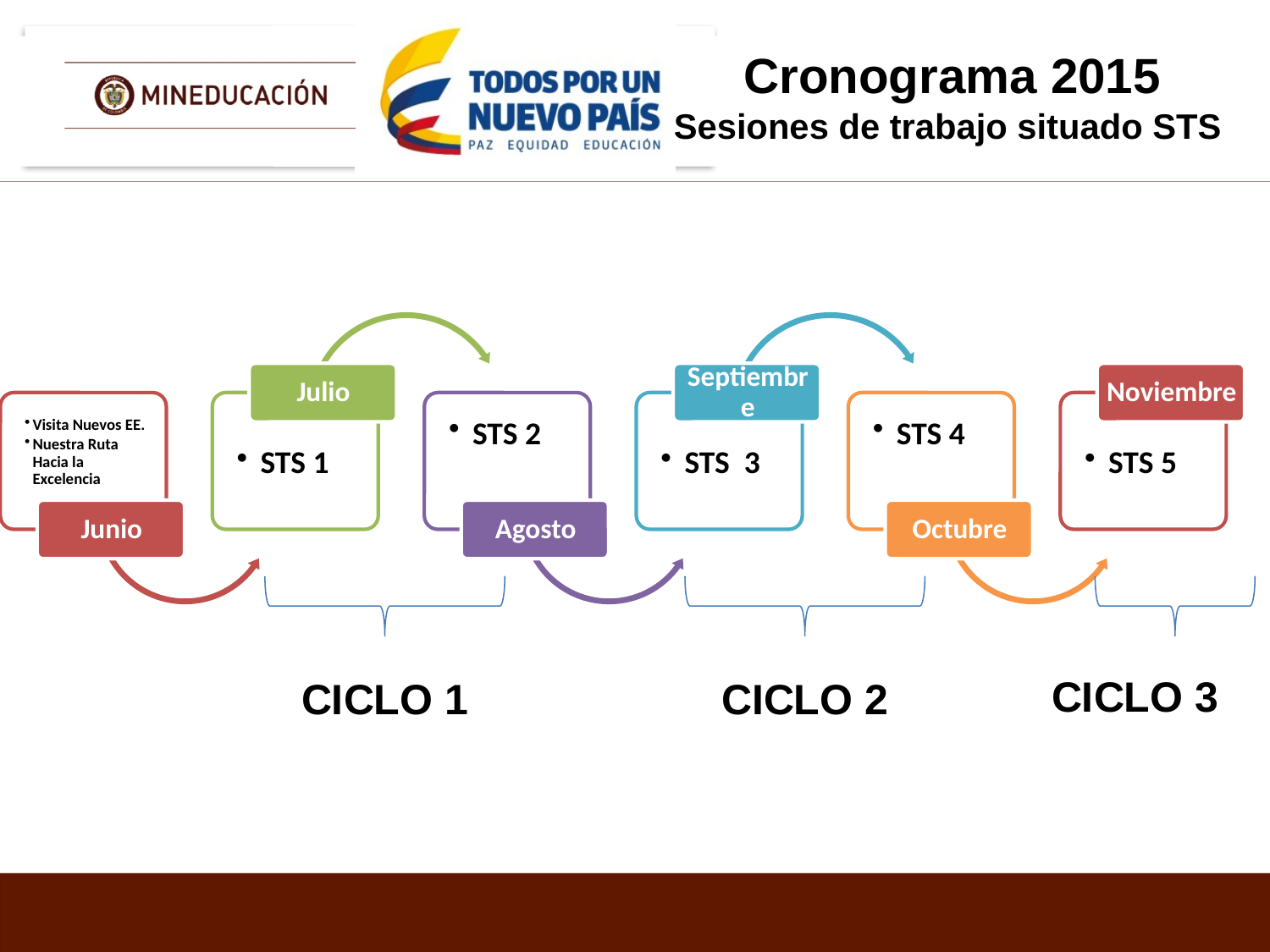

Cronograma 2015
Sesiones de trabajo situado STS
Visita Nuevos EE.
Nuestra Ruta Hacia la Excelencia
Junio
STS 1
Julio
STS 2
Agosto
STS  3
Septiembre
STS 4
Octubre
STS 5
Noviembre

CICLO 3
CICLO 1
CICLO 2